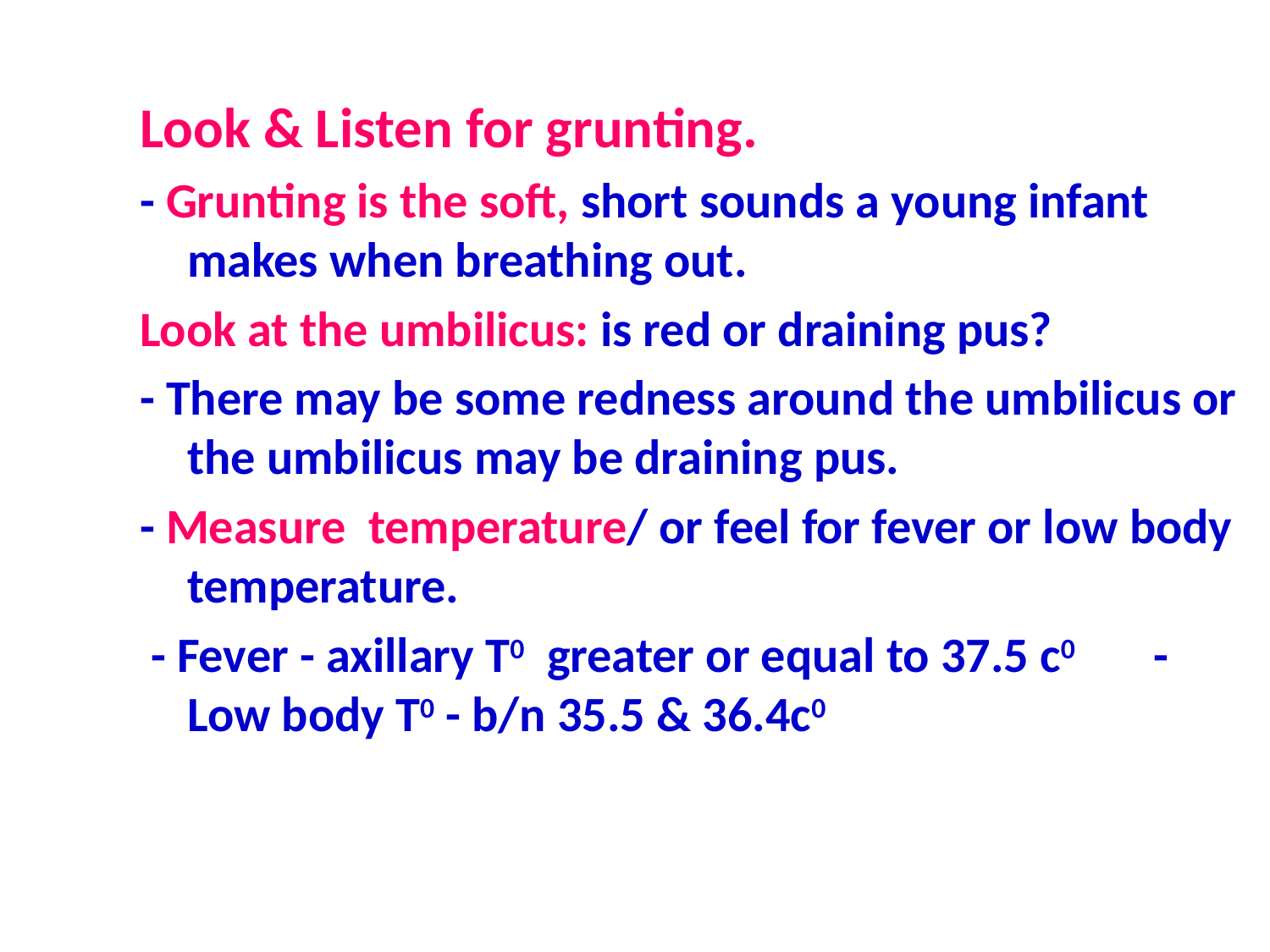

Look & Listen for grunting.
- Grunting is the soft, short sounds a young infant makes when breathing out.
Look at the umbilicus: is red or draining pus?
- There may be some redness around the umbilicus or the umbilicus may be draining pus.
- Measure  temperature/ or feel for fever or low body temperature.
 - Fever - axillary T0  greater or equal to 37.5 c0       - Low body T0 - b/n 35.5 & 36.4c0